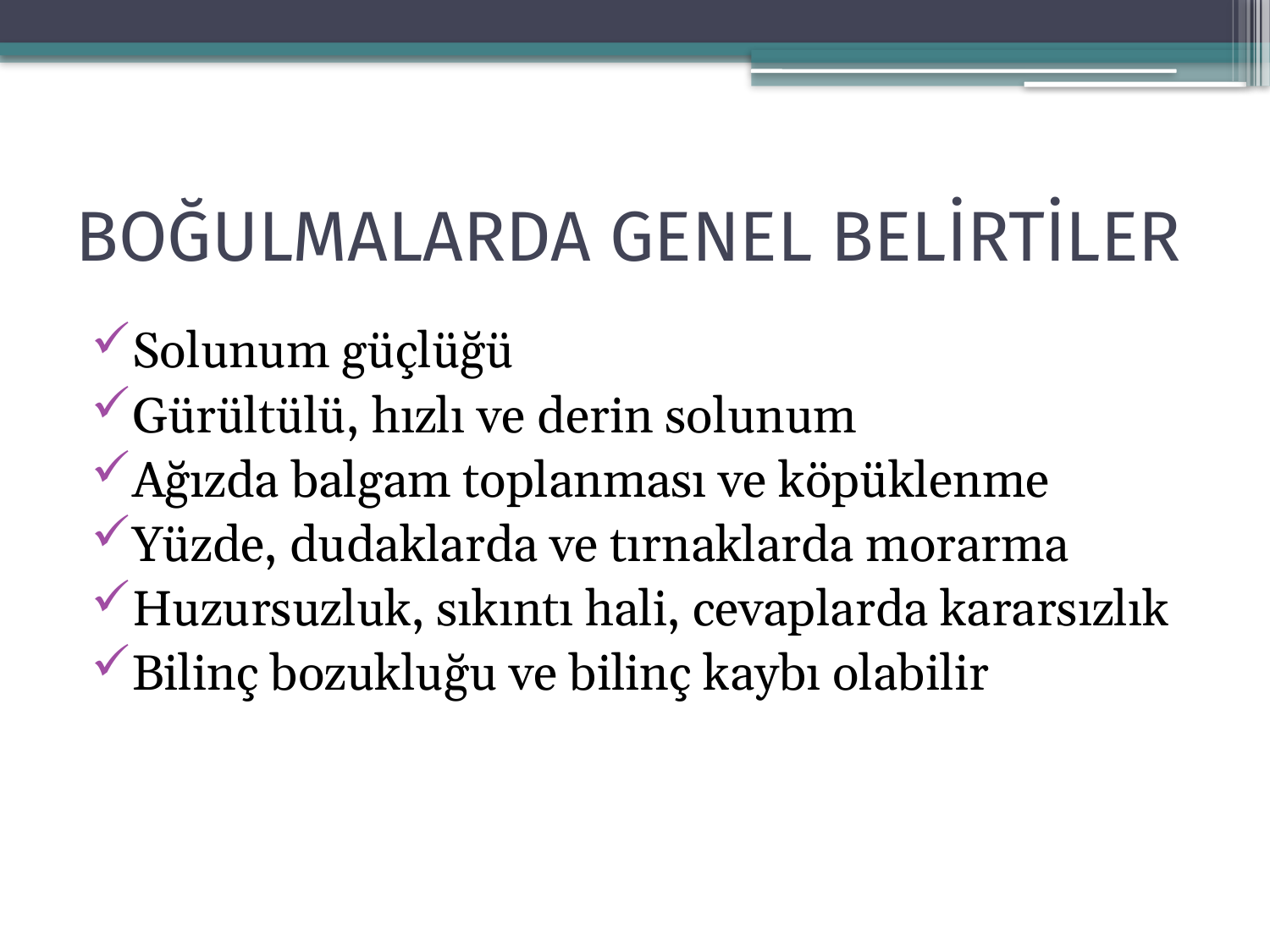

# BOĞULMALARDA GENEL BELİRTİLER
Solunum güçlüğü
Gürültülü, hızlı ve derin solunum
Ağızda balgam toplanması ve köpüklenme
Yüzde, dudaklarda ve tırnaklarda morarma
Huzursuzluk, sıkıntı hali, cevaplarda kararsızlık
Bilinç bozukluğu ve bilinç kaybı olabilir